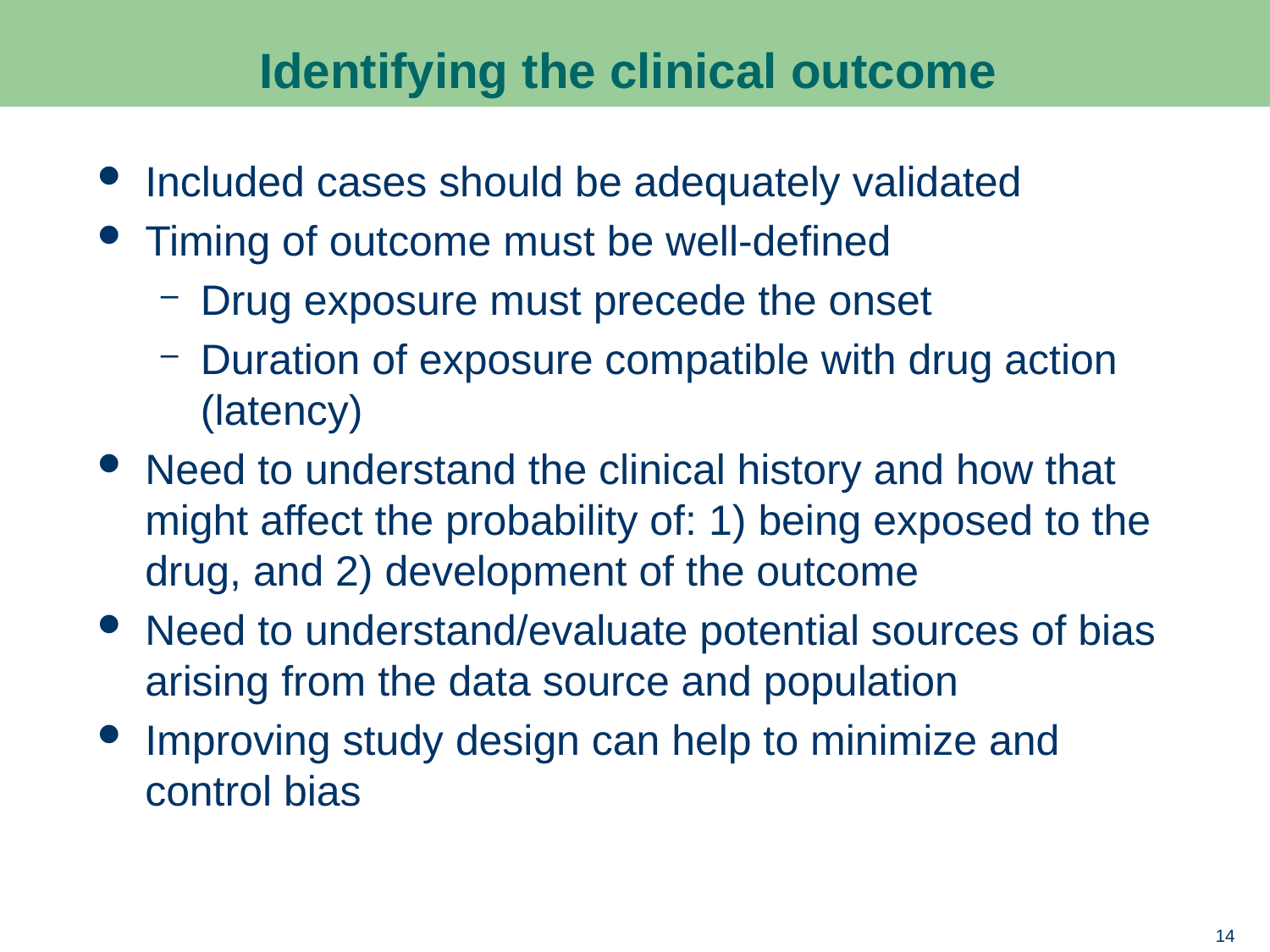

# Identifying the clinical outcome
Included cases should be adequately validated
Timing of outcome must be well-defined
Drug exposure must precede the onset
Duration of exposure compatible with drug action (latency)
Need to understand the clinical history and how that might affect the probability of: 1) being exposed to the drug, and 2) development of the outcome
Need to understand/evaluate potential sources of bias arising from the data source and population
Improving study design can help to minimize and control bias